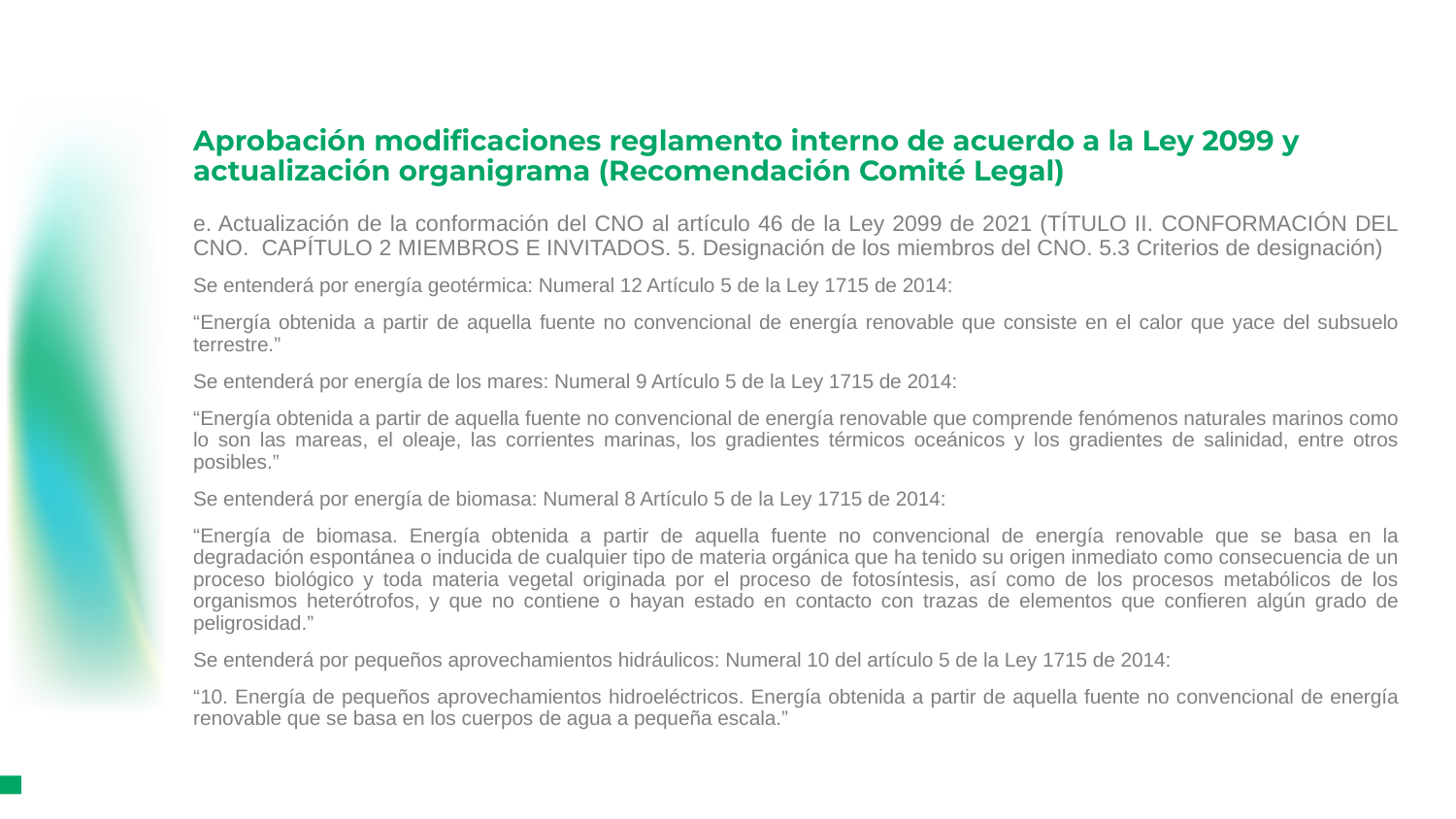

# Aprobación modificaciones reglamento interno de acuerdo a la Ley 2099 y actualización organigrama (Recomendación Comité Legal)
e. Actualización de la conformación del CNO al artículo 46 de la Ley 2099 de 2021 (TÍTULO II. CONFORMACIÓN DEL CNO.  CAPÍTULO 2 MIEMBROS E INVITADOS. 5. Designación de los miembros del CNO. 5.3 Criterios de designación)
Se entenderá por energía geotérmica: Numeral 12 Artículo 5 de la Ley 1715 de 2014:
“Energía obtenida a partir de aquella fuente no convencional de energía renovable que consiste en el calor que yace del subsuelo terrestre.”
Se entenderá por energía de los mares: Numeral 9 Artículo 5 de la Ley 1715 de 2014:
“Energía obtenida a partir de aquella fuente no convencional de energía renovable que comprende fenómenos naturales marinos como lo son las mareas, el oleaje, las corrientes marinas, los gradientes térmicos oceánicos y los gradientes de salinidad, entre otros posibles.”
Se entenderá por energía de biomasa: Numeral 8 Artículo 5 de la Ley 1715 de 2014:
“Energía de biomasa. Energía obtenida a partir de aquella fuente no convencional de energía renovable que se basa en la degradación espontánea o inducida de cualquier tipo de materia orgánica que ha tenido su origen inmediato como consecuencia de un proceso biológico y toda materia vegetal originada por el proceso de fotosíntesis, así como de los procesos metabólicos de los organismos heterótrofos, y que no contiene o hayan estado en contacto con trazas de elementos que confieren algún grado de peligrosidad.”
Se entenderá por pequeños aprovechamientos hidráulicos: Numeral 10 del artículo 5 de la Ley 1715 de 2014:
“10. Energía de pequeños aprovechamientos hidroeléctricos. Energía obtenida a partir de aquella fuente no convencional de energía renovable que se basa en los cuerpos de agua a pequeña escala.”